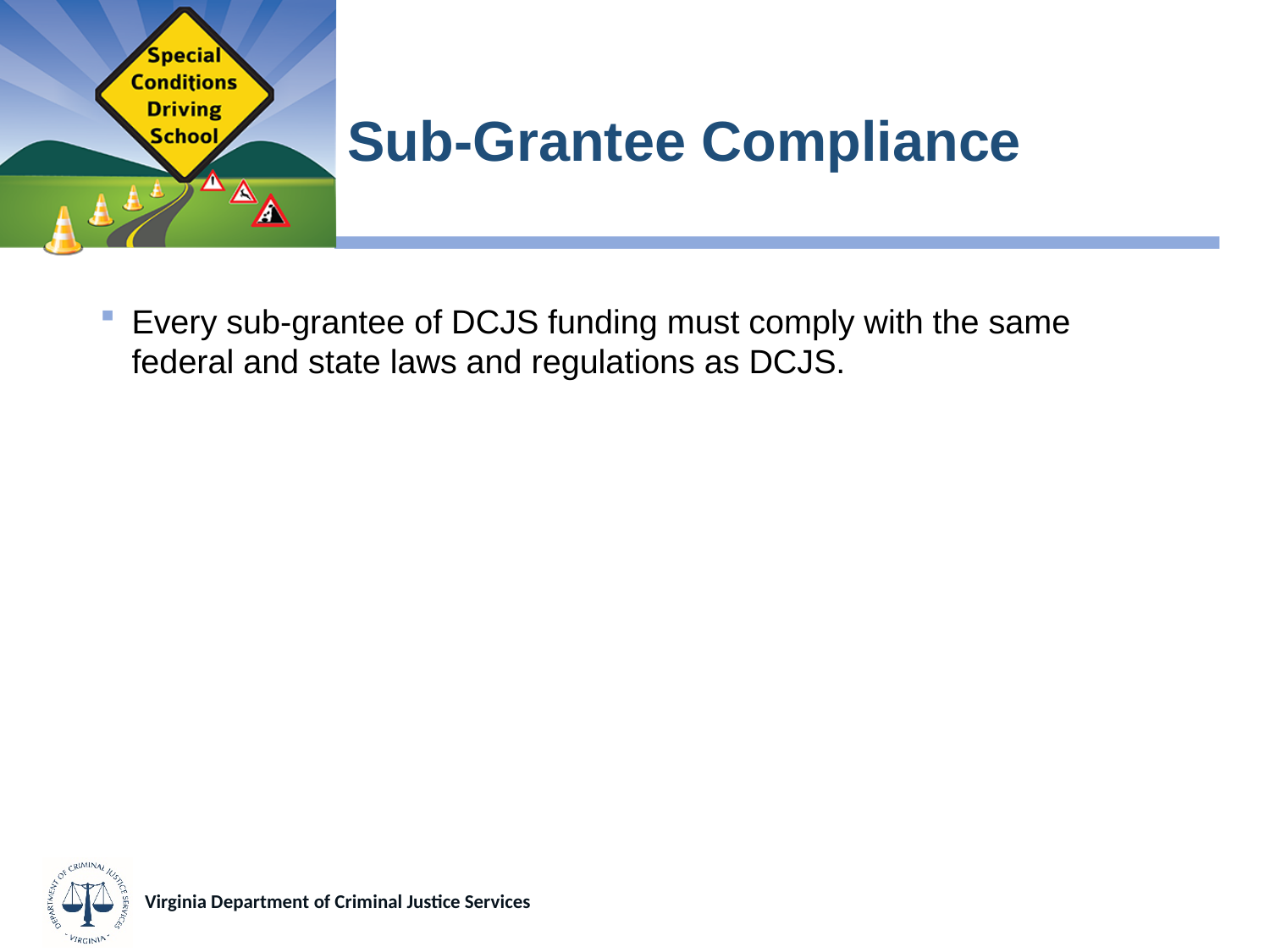

# Sub-Grantee Compliance
Every sub-grantee of DCJS funding must comply with the same federal and state laws and regulations as DCJS.

Virginia Department of Criminal Justice Services